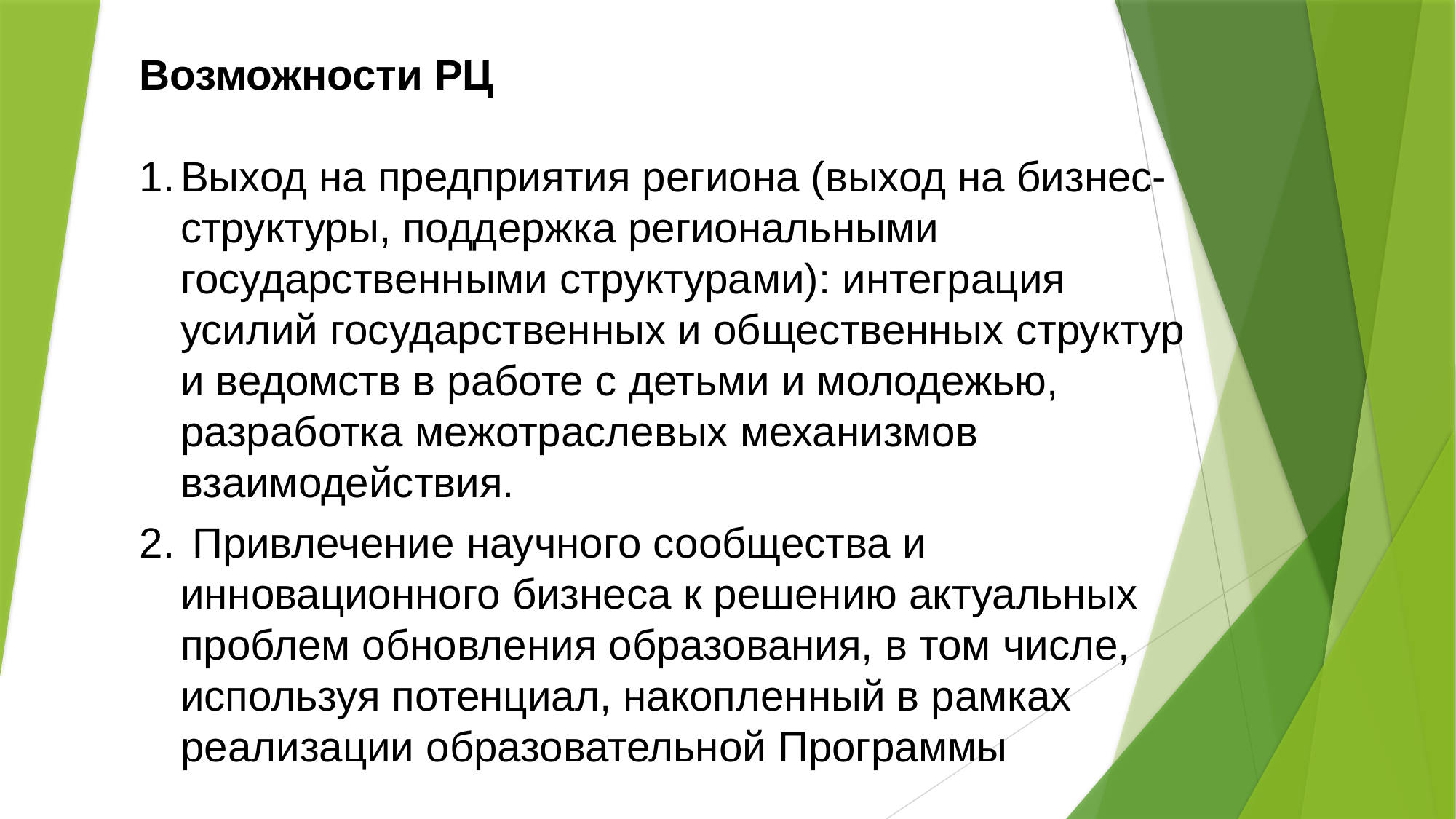

Возможности РЦ

Выход на предприятия региона (выход на бизнес-структуры, поддержка региональными государственными структурами): интеграция усилий государственных и общественных структур и ведомств в работе с детьми и молодежью, разработка межотраслевых механизмов взаимодействия.
 Привлечение научного сообщества и инновационного бизнеса к решению актуальных проблем обновления образования, в том числе, используя потенциал, накопленный в рамках реализации образовательной Программы